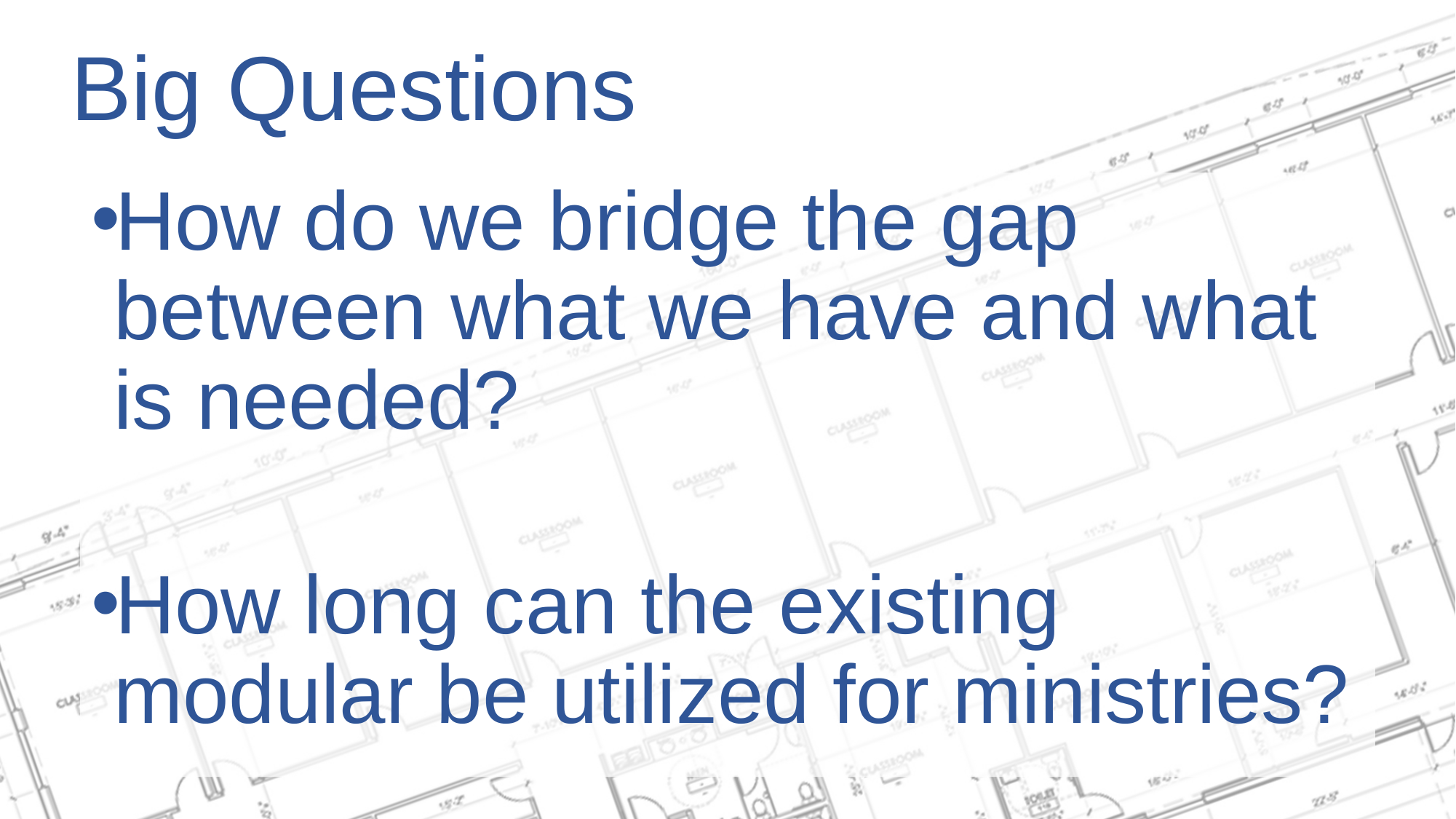

# Big Questions
How do we bridge the gap between what we have and what is needed?

How long can the existing modular be utilized for ministries?